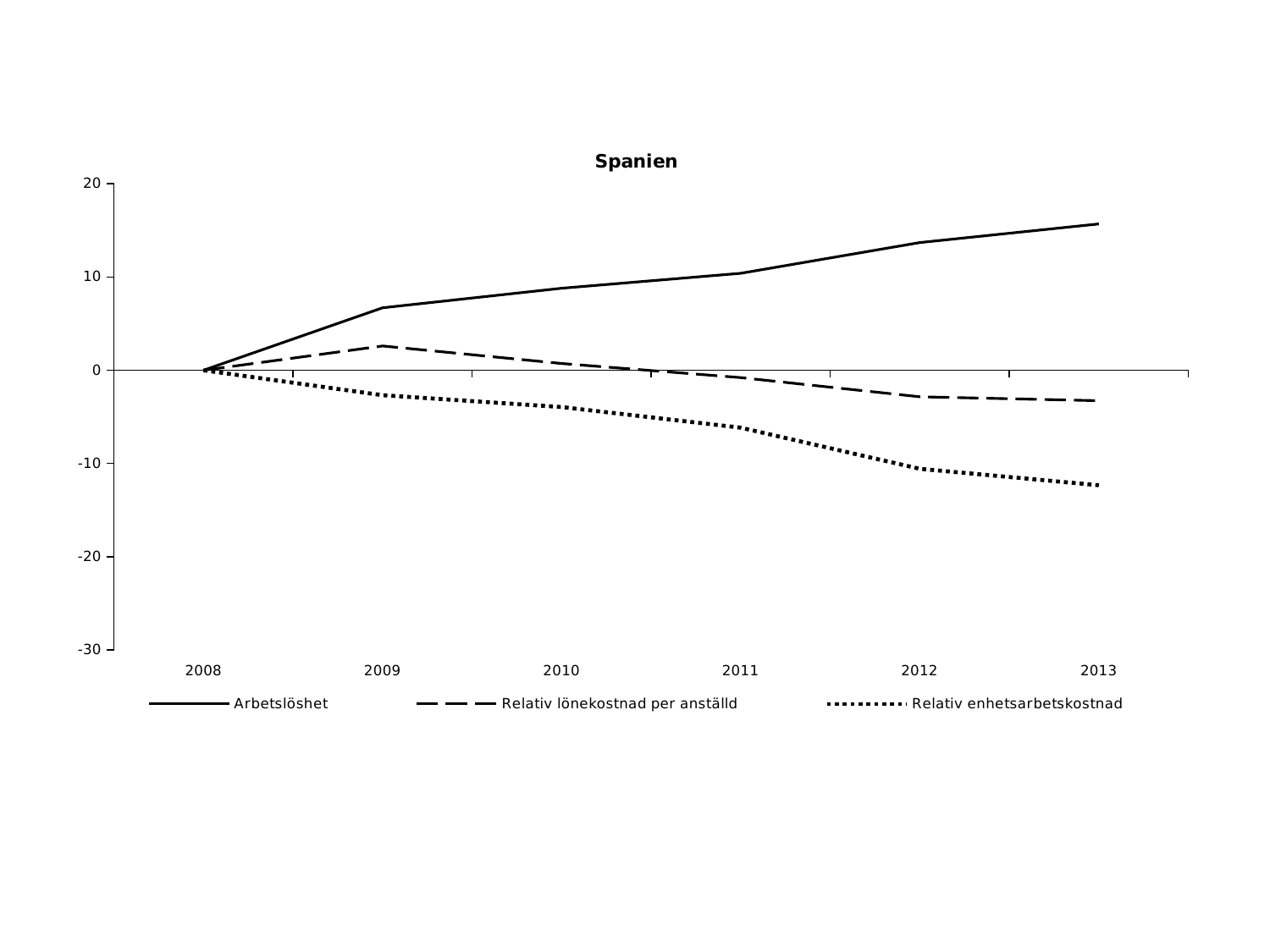

### Chart: Spanien

| Category | Arbetslöshet | Relativ lönekostnad per anställd | Relativ enhetsarbetskostnad |
|---|---|---|---|
| 39448 | 0.0 | 0.0 | 0.0 |
| 39814 | 6.6999999999999975 | 2.6045893071786432 | -2.671844904355579 |
| 40179 | 8.8 | 0.7260092828334171 | -3.9441367550200006 |
| 40544 | 10.400000000000002 | -0.7872865769347608 | -6.155589882708725 |
| 40909 | 13.7 | -2.845318054979856 | -10.57557162310981 |
| 41275 | 15.7 | -3.2657415460631842 | -12.340225391714164 |